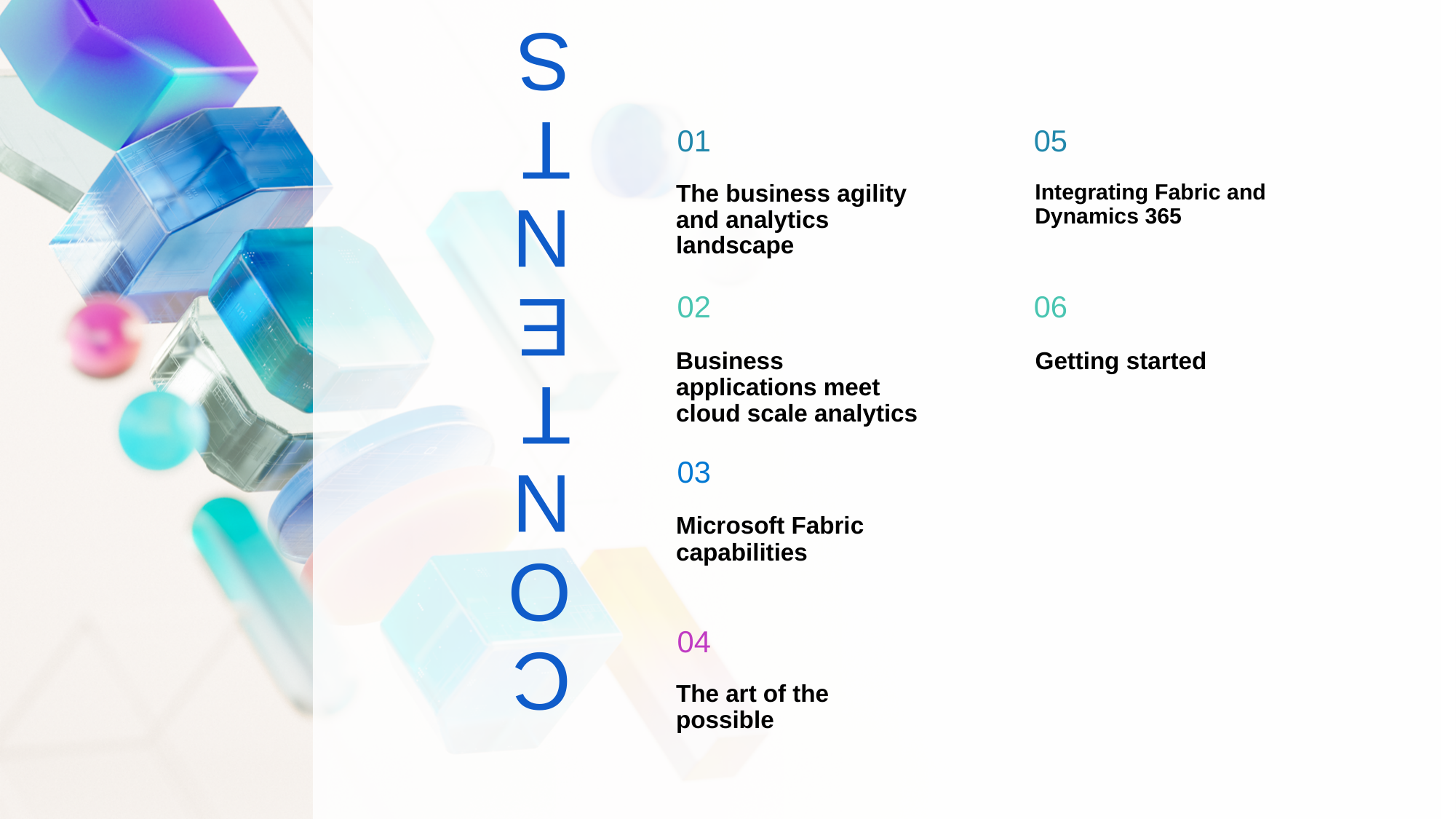

01
05
The business agility and analytics landscape
Integrating Fabric and Dynamics 365
CONTENTS
02
06
Business applications meet cloud scale analytics
Getting started
03
Microsoft Fabric capabilities
04
The art of the possible